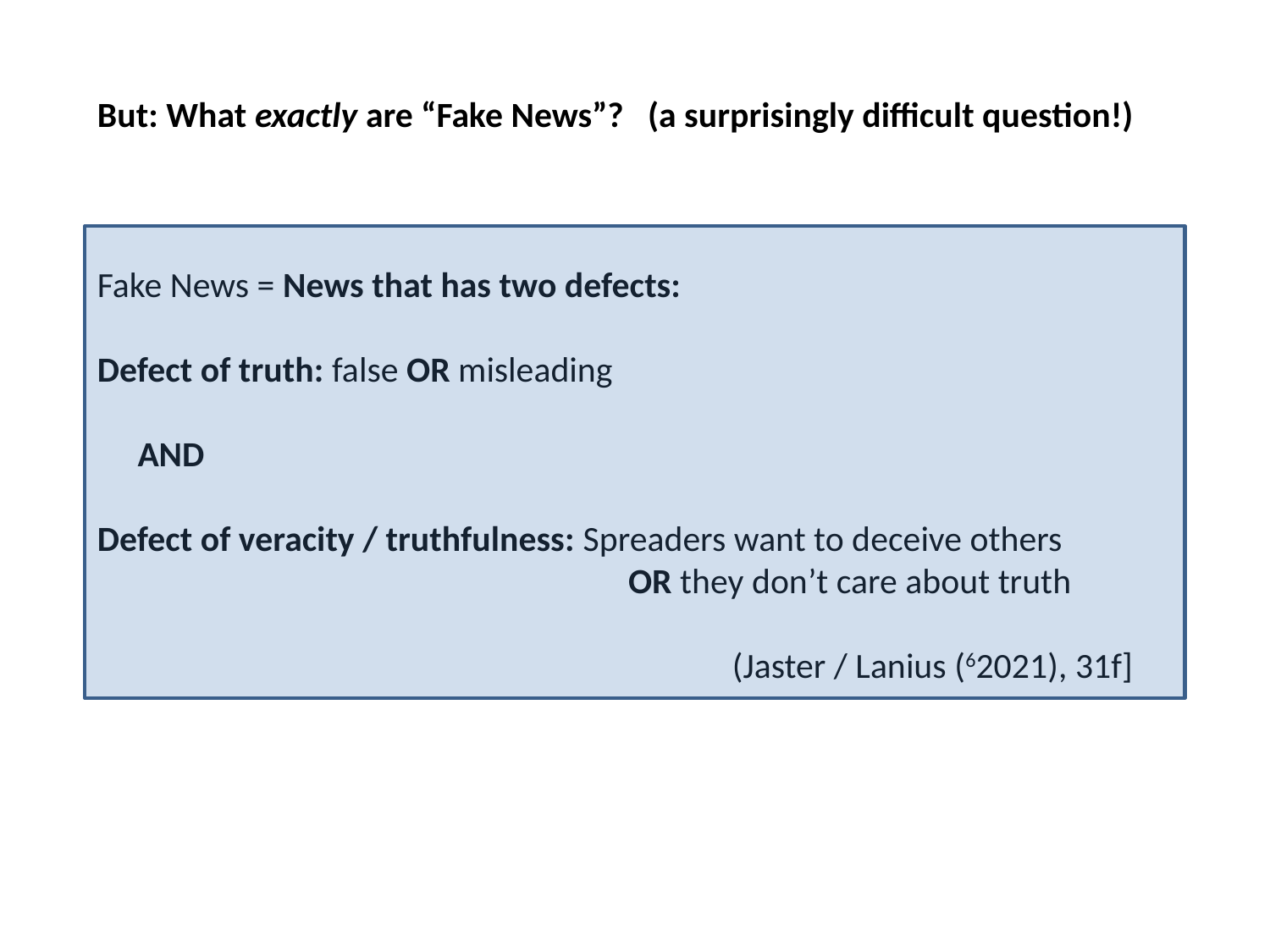

But: What exactly are “Fake News”?   (a surprisingly difficult question!)

Fake News = News that has two defects:

Defect of truth: false OR misleading

     AND

Defect of veracity / truthfulness: Spreaders want to deceive others
                                                                  OR they don’t care about truth

					(Jaster / Lanius (62021), 31f]